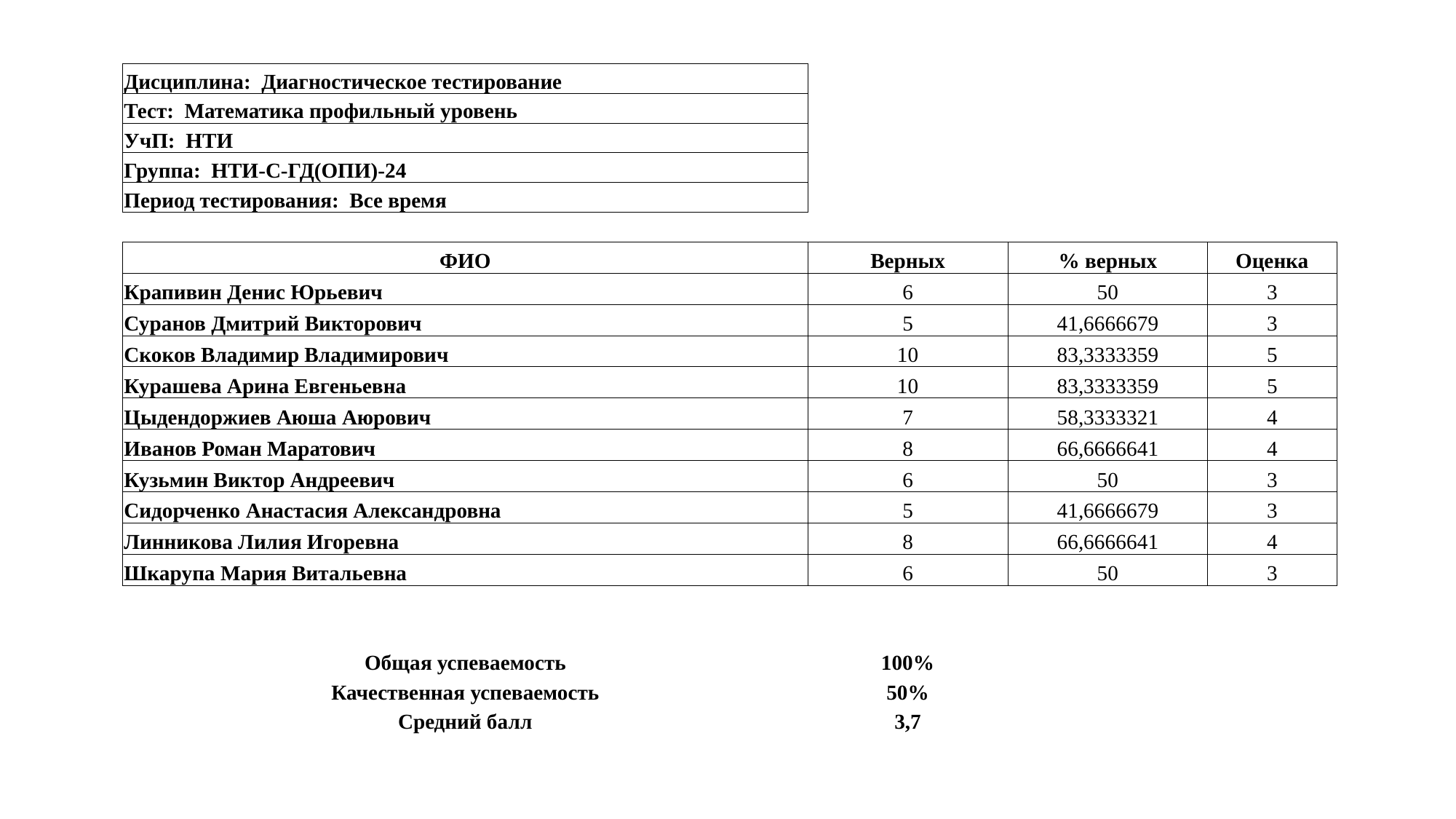

| Дисциплина: Диагностическое тестирование |  |  |  |
| --- | --- | --- | --- |
| Тест: Математика профильный уровень |  |  |  |
| УчП: НТИ |  |  |  |
| Группа: НТИ-С-ГД(ОПИ)-24 |  |  |  |
| Период тестирования: Все время |  |  |  |
|  |  |  |  |
| ФИО | Верных | % верных | Оценка |
| Крапивин Денис Юрьевич | 6 | 50 | 3 |
| Суранов Дмитрий Викторович | 5 | 41,6666679 | 3 |
| Скоков Владимир Владимирович | 10 | 83,3333359 | 5 |
| Курашева Арина Евгеньевна | 10 | 83,3333359 | 5 |
| Цыдендоржиев Аюша Аюрович | 7 | 58,3333321 | 4 |
| Иванов Роман Маратович | 8 | 66,6666641 | 4 |
| Кузьмин Виктор Андреевич | 6 | 50 | 3 |
| Сидорченко Анастасия Александровна | 5 | 41,6666679 | 3 |
| Линникова Лилия Игоревна | 8 | 66,6666641 | 4 |
| Шкарупа Мария Витальевна | 6 | 50 | 3 |
|  |  |  |  |
|  |  |  |  |
| Общая успеваемость | 100% |  |  |
| Качественная успеваемость | 50% |  |  |
| Средний балл | 3,7 |  |  |